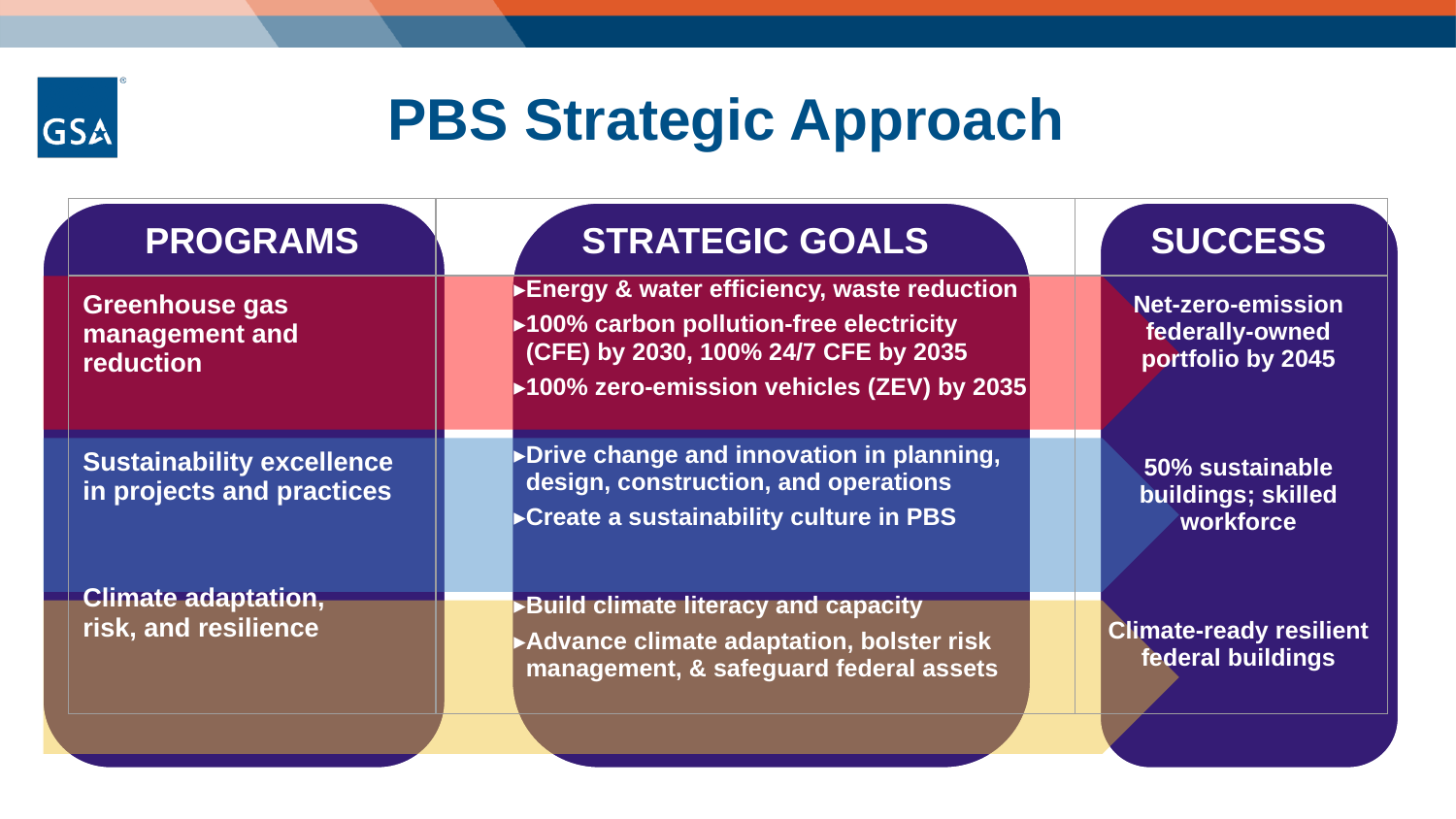

PBS Strategic Approach

| PROGRAMS | STRATEGIC GOALS | SUCCESS |
| --- | --- | --- |
| Greenhouse gas management and reduction Sustainability excellence in projects and practices Climate adaptation, risk, and resilience | Energy & water efficiency, waste reduction 100% carbon pollution-free electricity (CFE) by 2030, 100% 24/7 CFE by 2035 100% zero-emission vehicles (ZEV) by 2035 Drive change and innovation in planning, design, construction, and operations Create a sustainability culture in PBS Build climate literacy and capacity Advance climate adaptation, bolster risk management, & safeguard federal assets | Net-zero-emission federally-owned portfolio by 2045 50% sustainable buildings; skilled workforce Climate-ready resilient federal buildings |

5